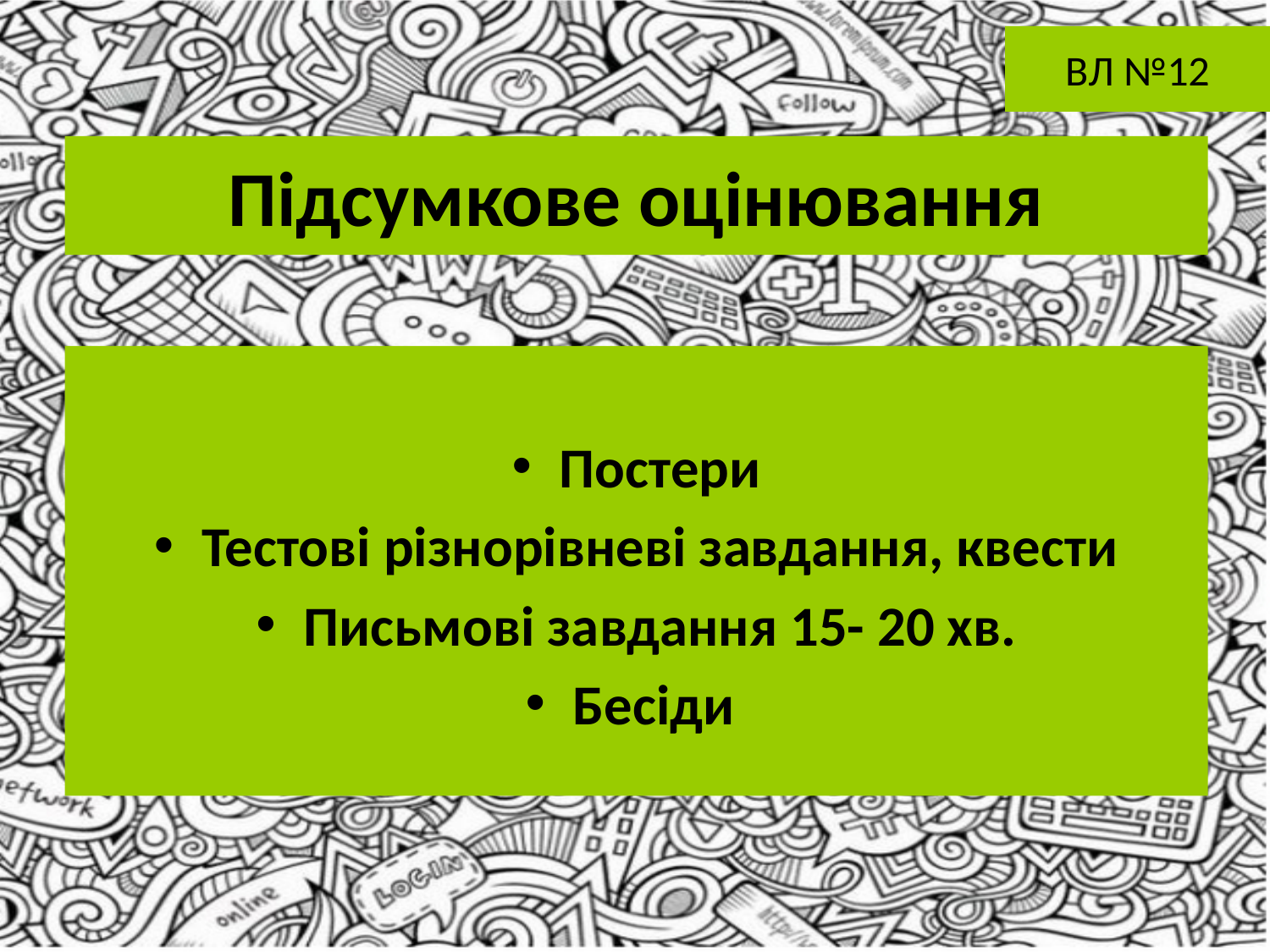

ВЛ №12
# Підсумкове оцінювання

Постери
Тестові різнорівневі завдання, квести
Письмові завдання 15- 20 хв.
Бесіди